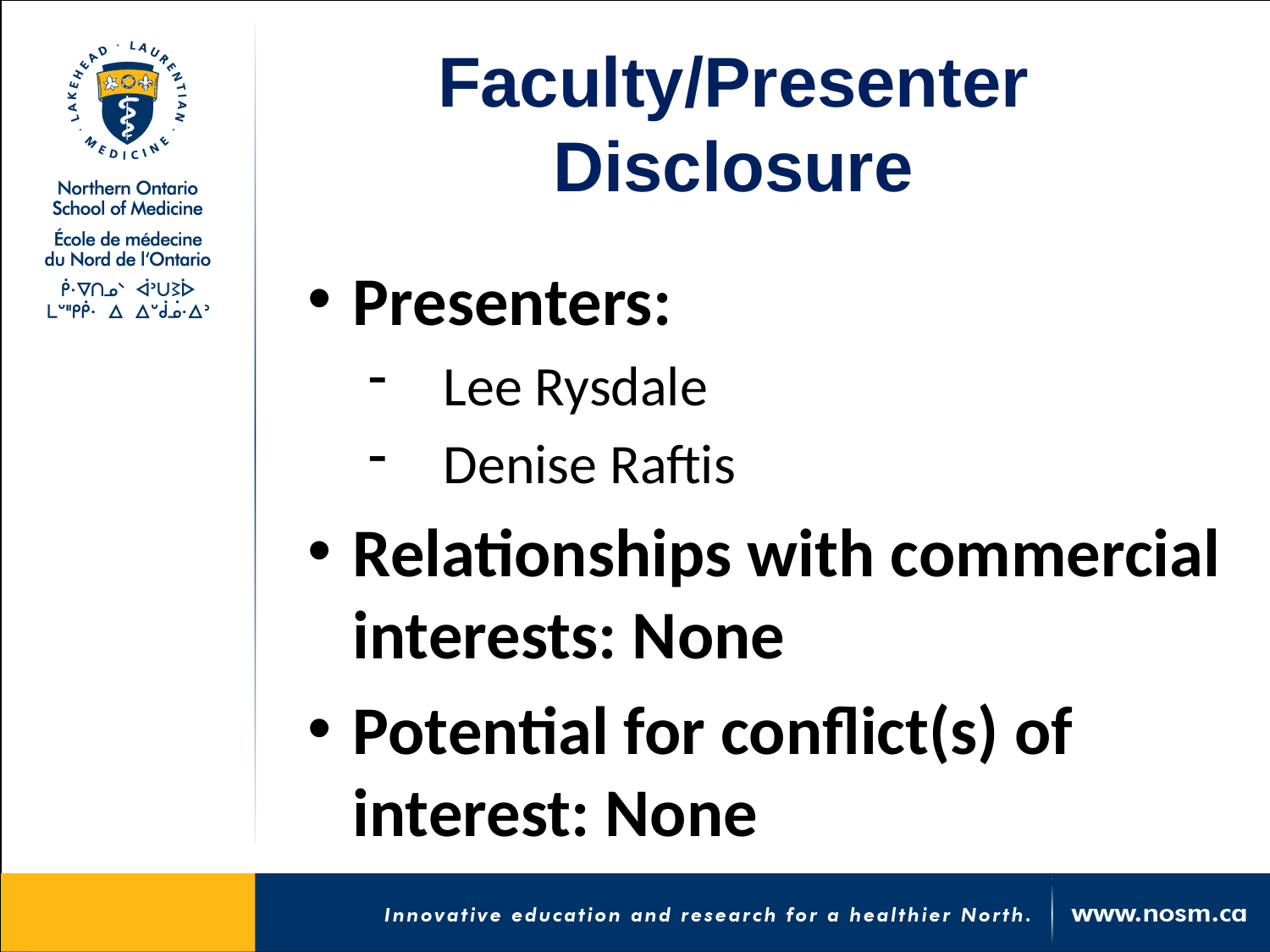

# Faculty/Presenter Disclosure
Presenters:
Lee Rysdale
Denise Raftis
Relationships with commercial interests: None
Potential for conflict(s) of interest: None